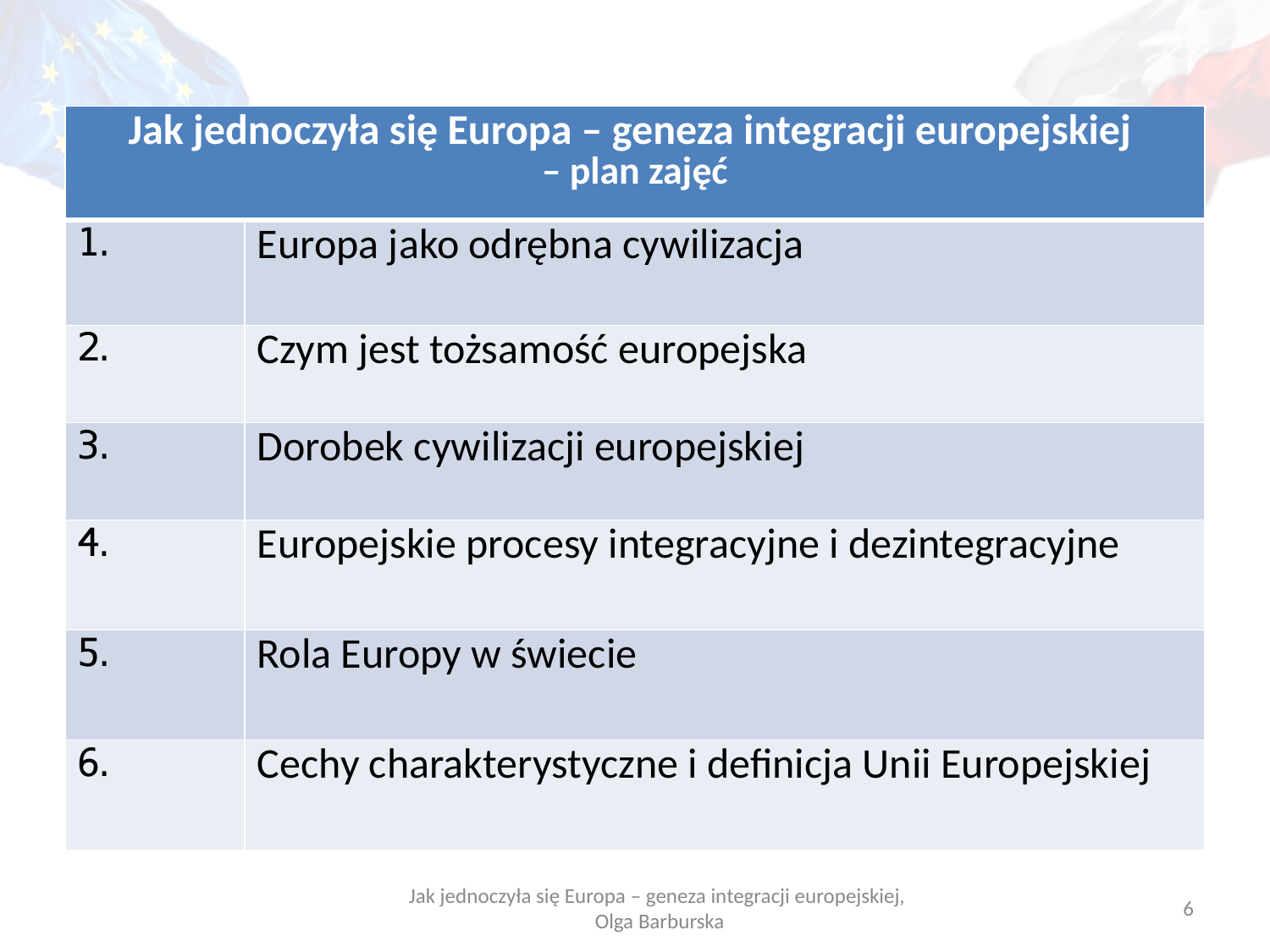

| Jak jednoczyła się Europa – geneza integracji europejskiej – plan zajęć |  |
| --- | --- |
| 1. | Europa jako odrębna cywilizacja |
| 2. | Czym jest tożsamość europejska |
| 3. | Dorobek cywilizacji europejskiej |
| 4. | Europejskie procesy integracyjne i dezintegracyjne |
| 5. | Rola Europy w świecie |
| 6. | Cechy charakterystyczne i definicja Unii Europejskiej |
Jak jednoczyła się Europa – geneza integracji europejskiej,
Olga Barburska
6